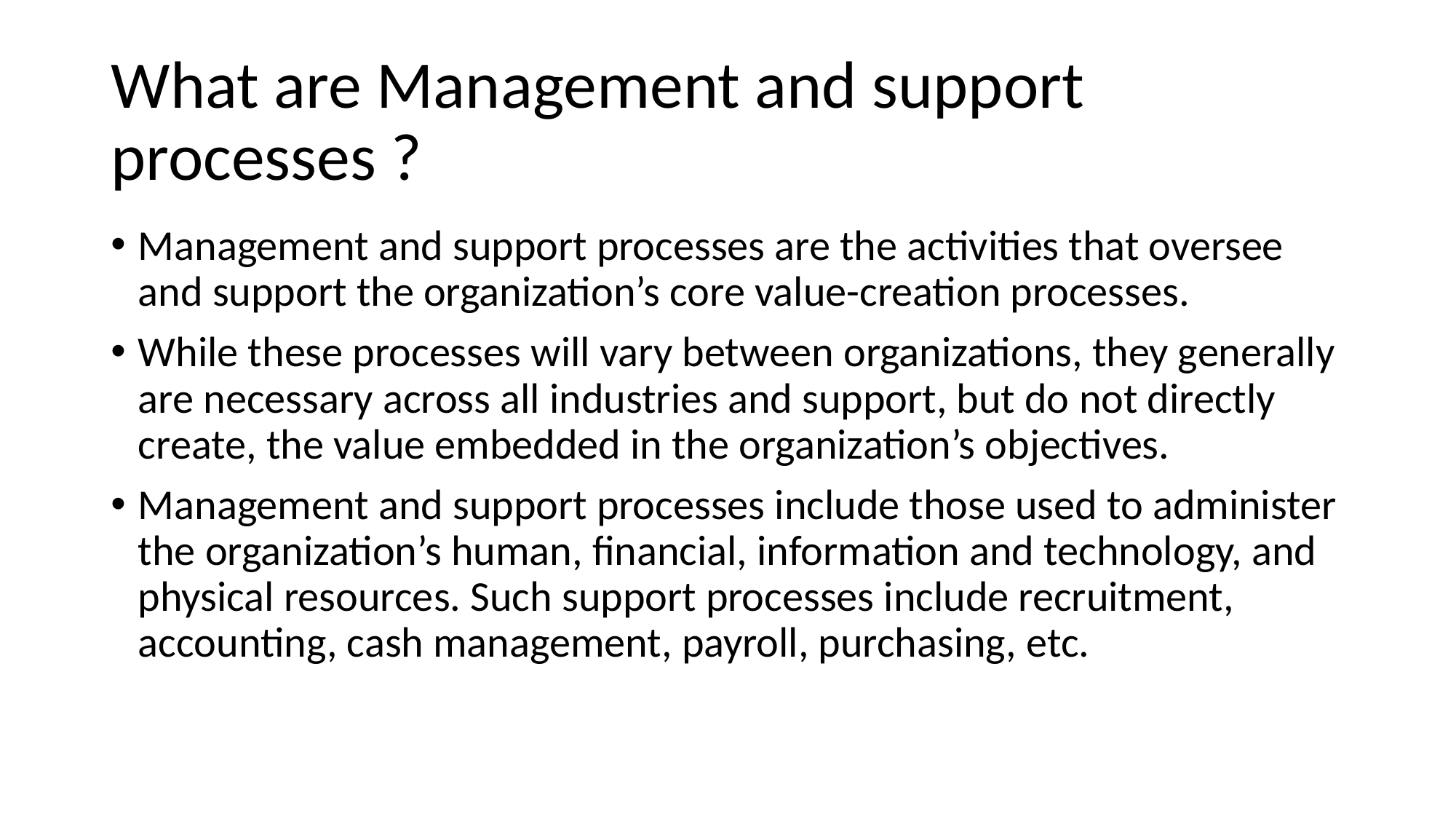

# What are Management and support processes ?
Management and support processes are the activities that oversee and support the organization’s core value-creation processes.
While these processes will vary between organizations, they generally are necessary across all industries and support, but do not directly create, the value embedded in the organization’s objectives.
Management and support processes include those used to administer the organization’s human, financial, information and technology, and physical resources. Such support processes include recruitment, accounting, cash management, payroll, purchasing, etc.